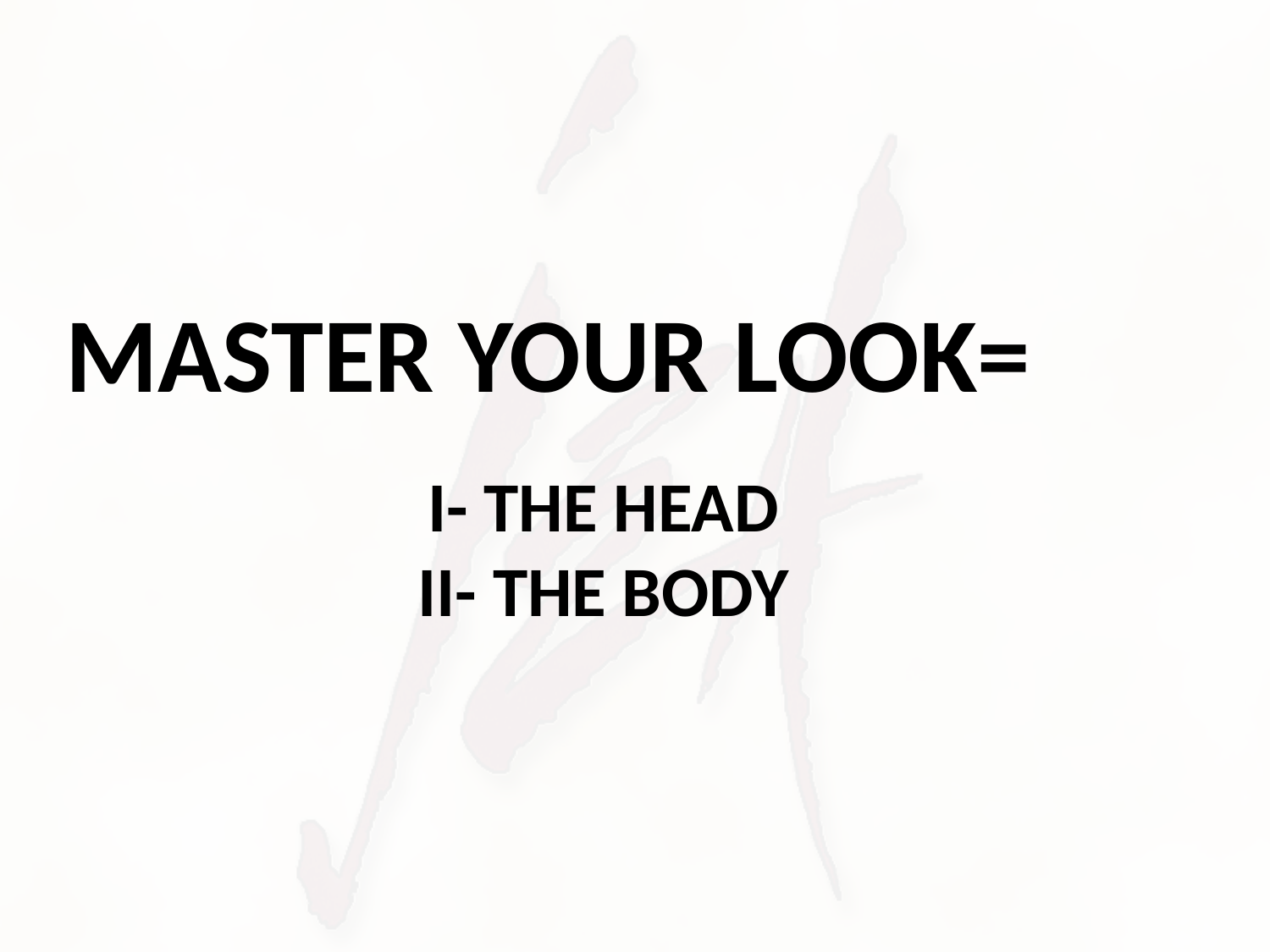

MASTER YOUR LOOK=
# I- THE head II- THE BODY